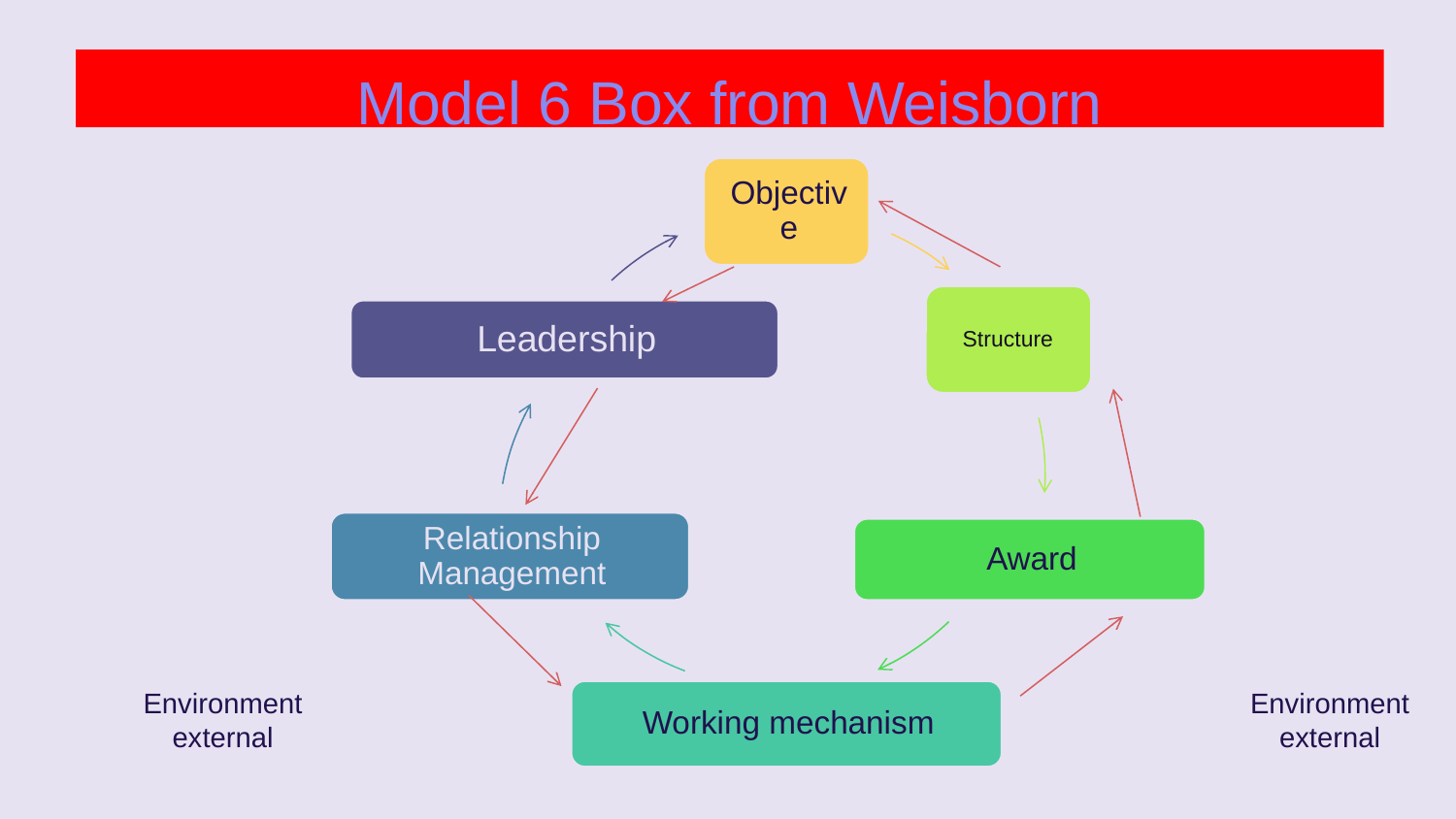

# Model 6 Box from Weisborn
Objective
Structure
Award
Working mechanism
Relationship Management
Leadership
Environment external
Environment external